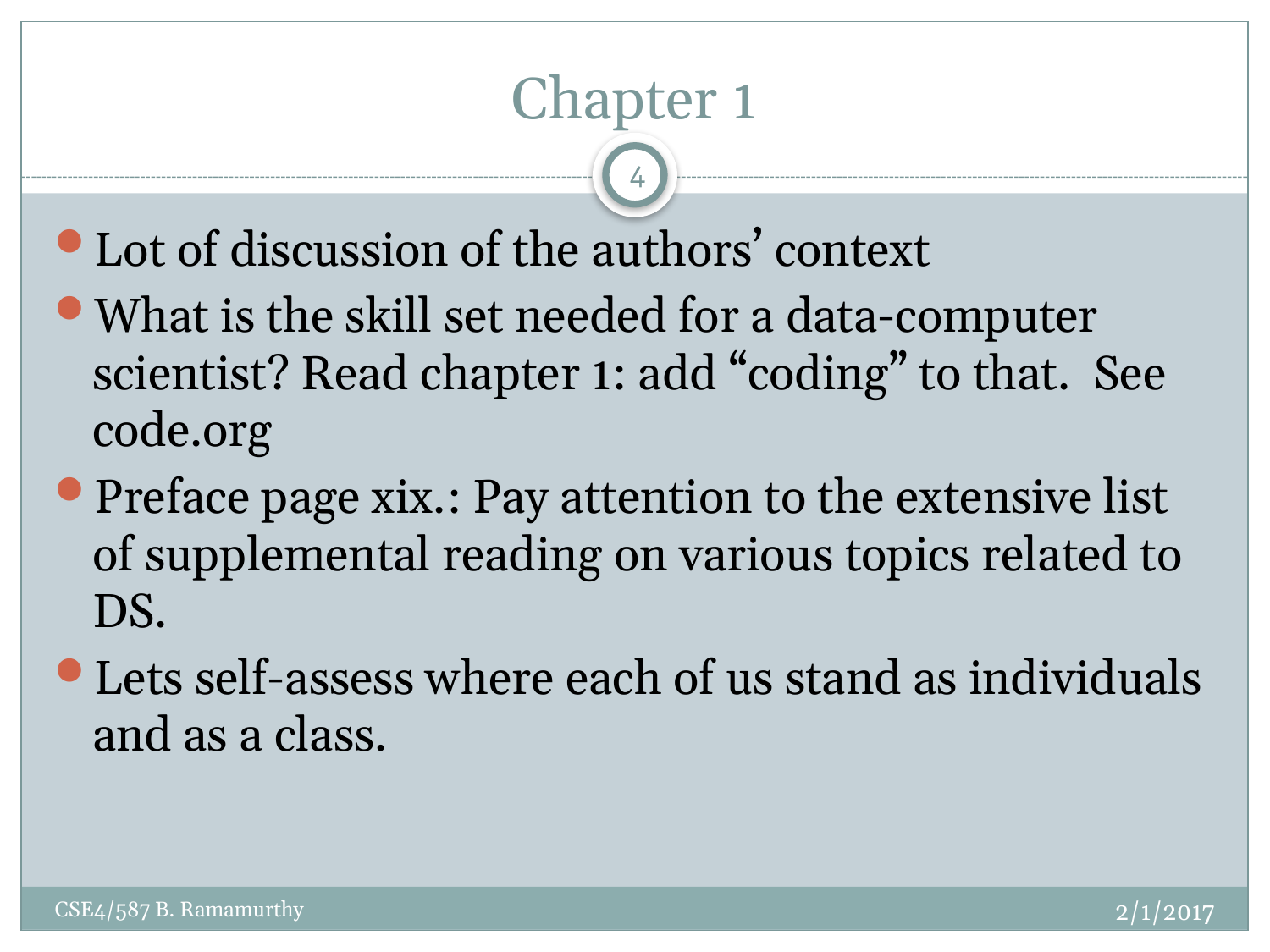

# Chapter 1
4
Lot of discussion of the authors’ context
What is the skill set needed for a data-computer scientist? Read chapter 1: add “coding” to that.  See code.org
Preface page xix.: Pay attention to the extensive list of supplemental reading on various topics related to DS.
Lets self-assess where each of us stand as individuals and as a class.

2/1/2017
CSE4/587 B. Ramamurthy